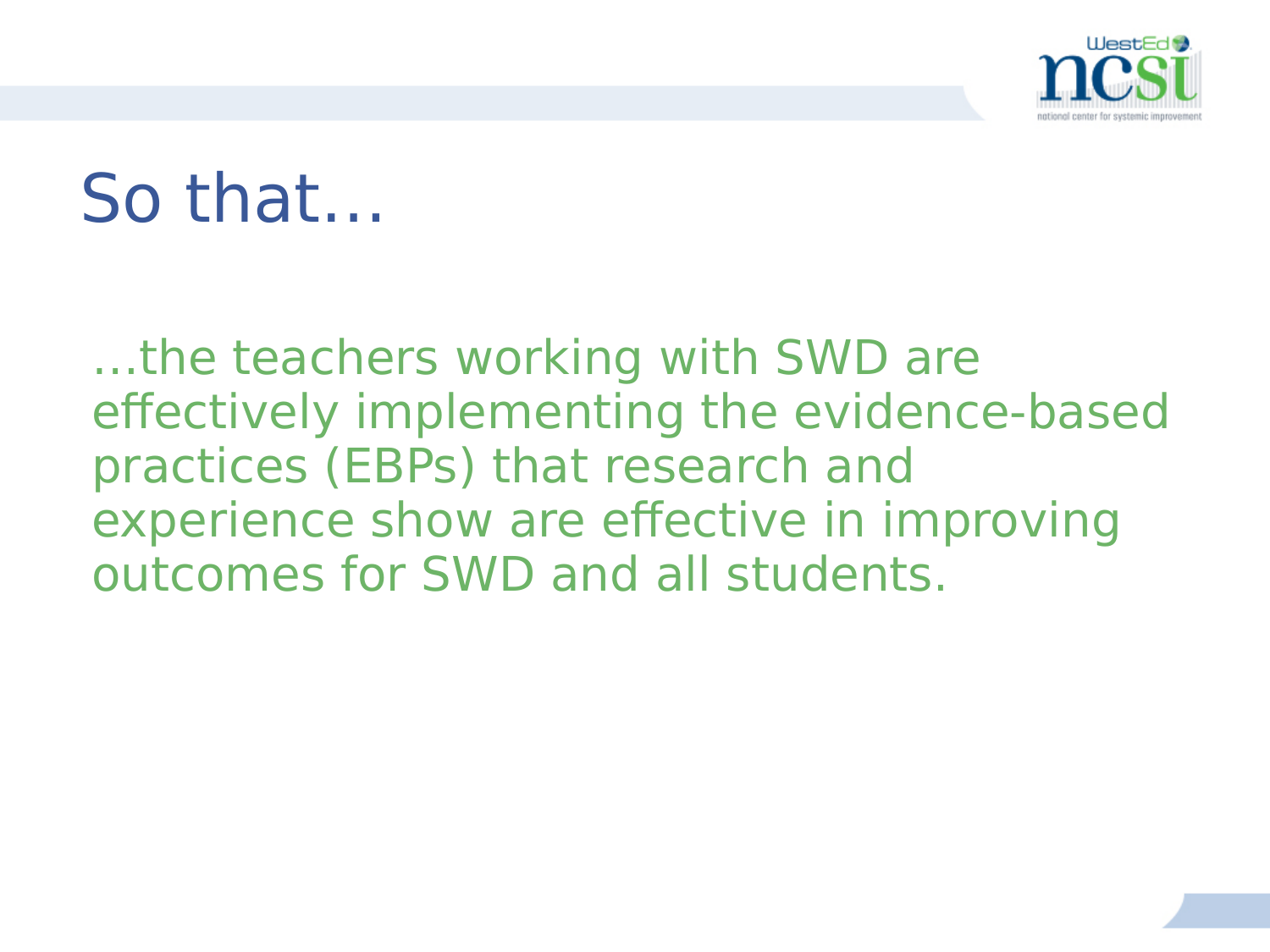

# So that…
…the teachers working with SWD are effectively implementing the evidence-based practices (EBPs) that research and experience show are effective in improving outcomes for SWD and all students.